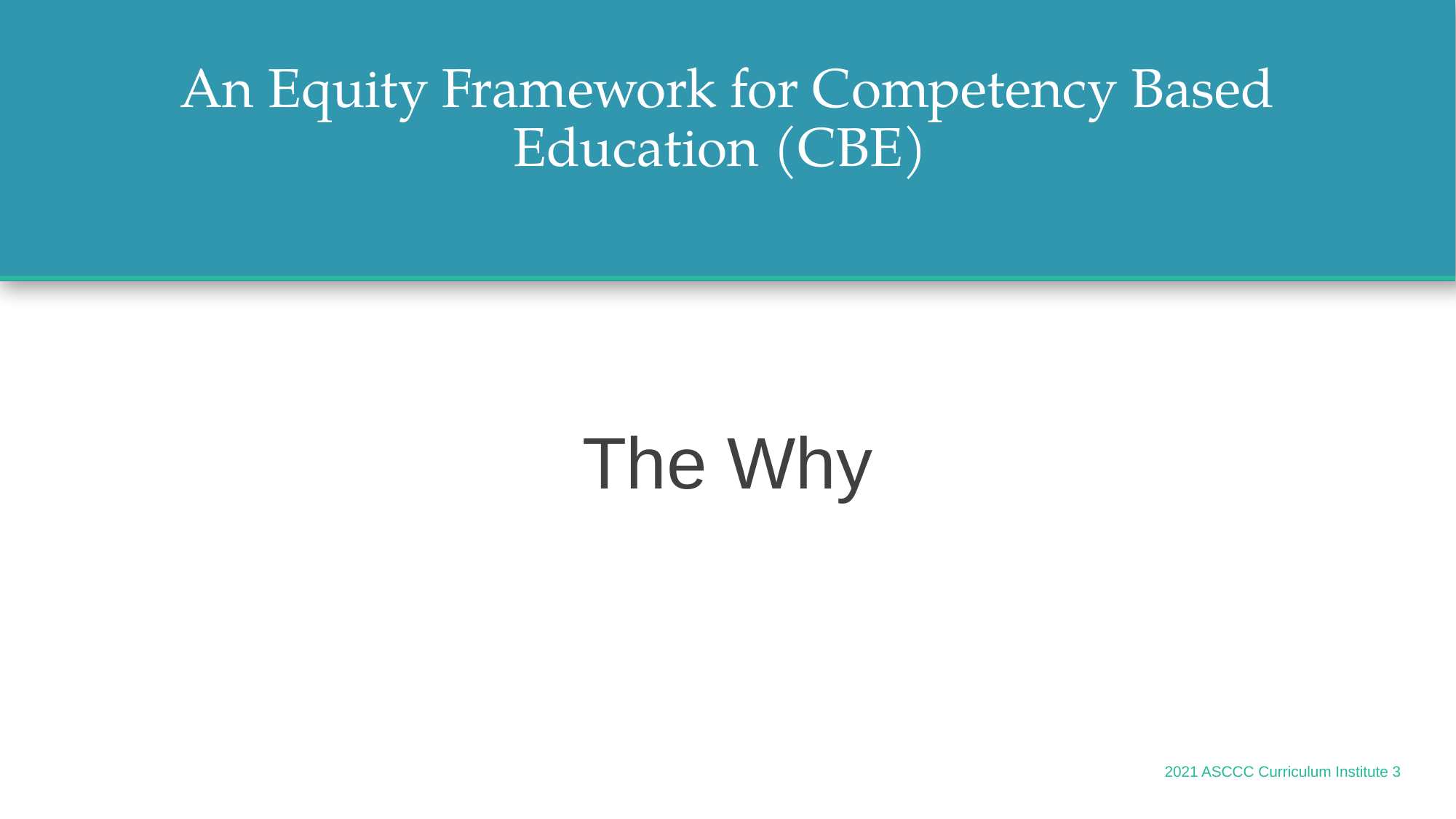

# An Equity Framework for Competency Based Education (CBE)

The Why
2021 ASCCC Curriculum Institute 3